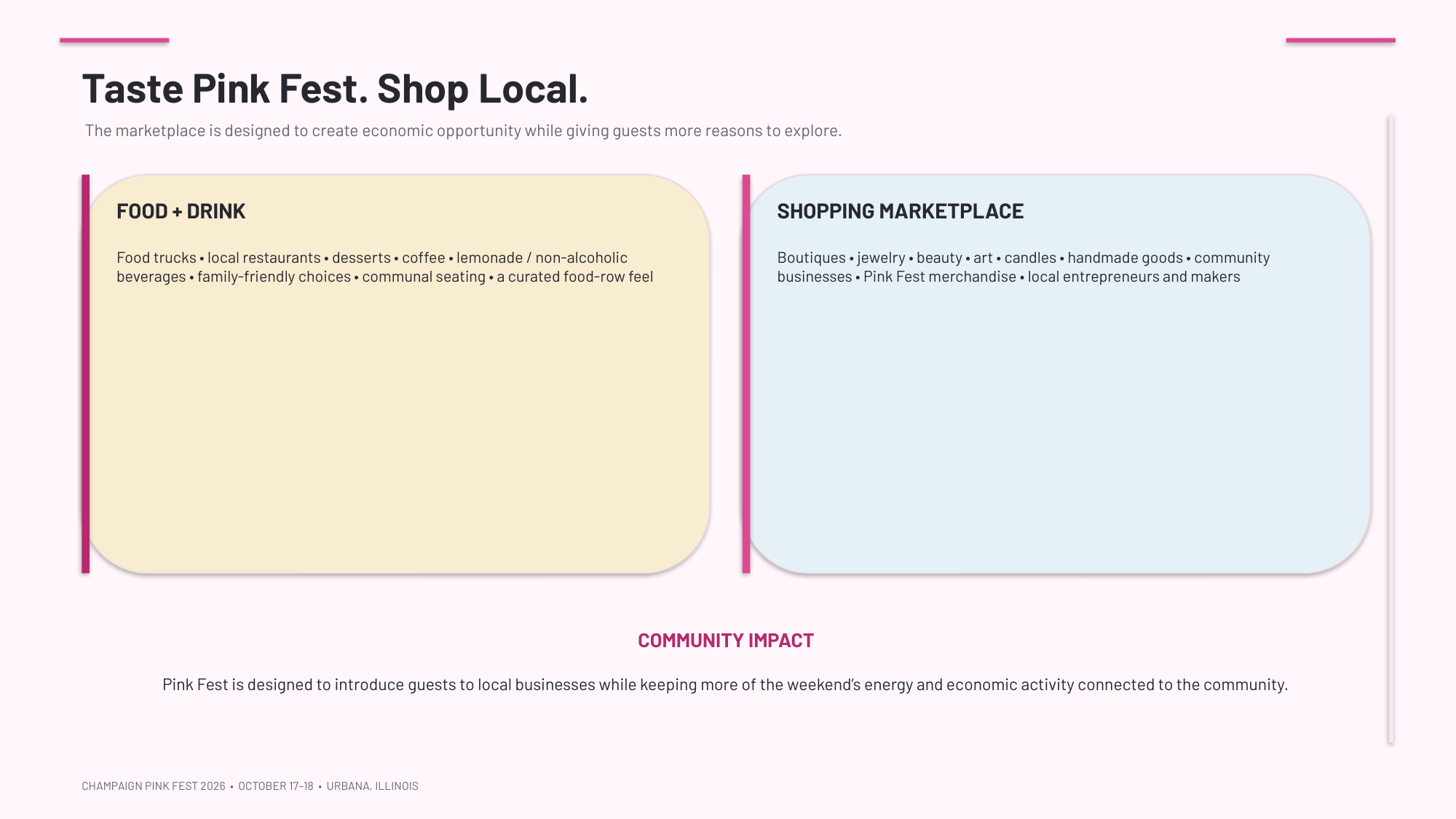

Taste Pink Fest. Shop Local.
The marketplace is designed to create economic opportunity while giving guests more reasons to explore.

FOOD + DRINK
SHOPPING MARKETPLACE
Food trucks • local restaurants • desserts • coffee • lemonade / non-alcoholic beverages • family-friendly choices • communal seating • a curated food-row feel
Boutiques • jewelry • beauty • art • candles • handmade goods • community businesses • Pink Fest merchandise • local entrepreneurs and makers
COMMUNITY IMPACT
Pink Fest is designed to introduce guests to local businesses while keeping more of the weekend’s energy and economic activity connected to the community.
CHAMPAIGN PINK FEST 2026  •  OCTOBER 17–18  •  URBANA, ILLINOIS